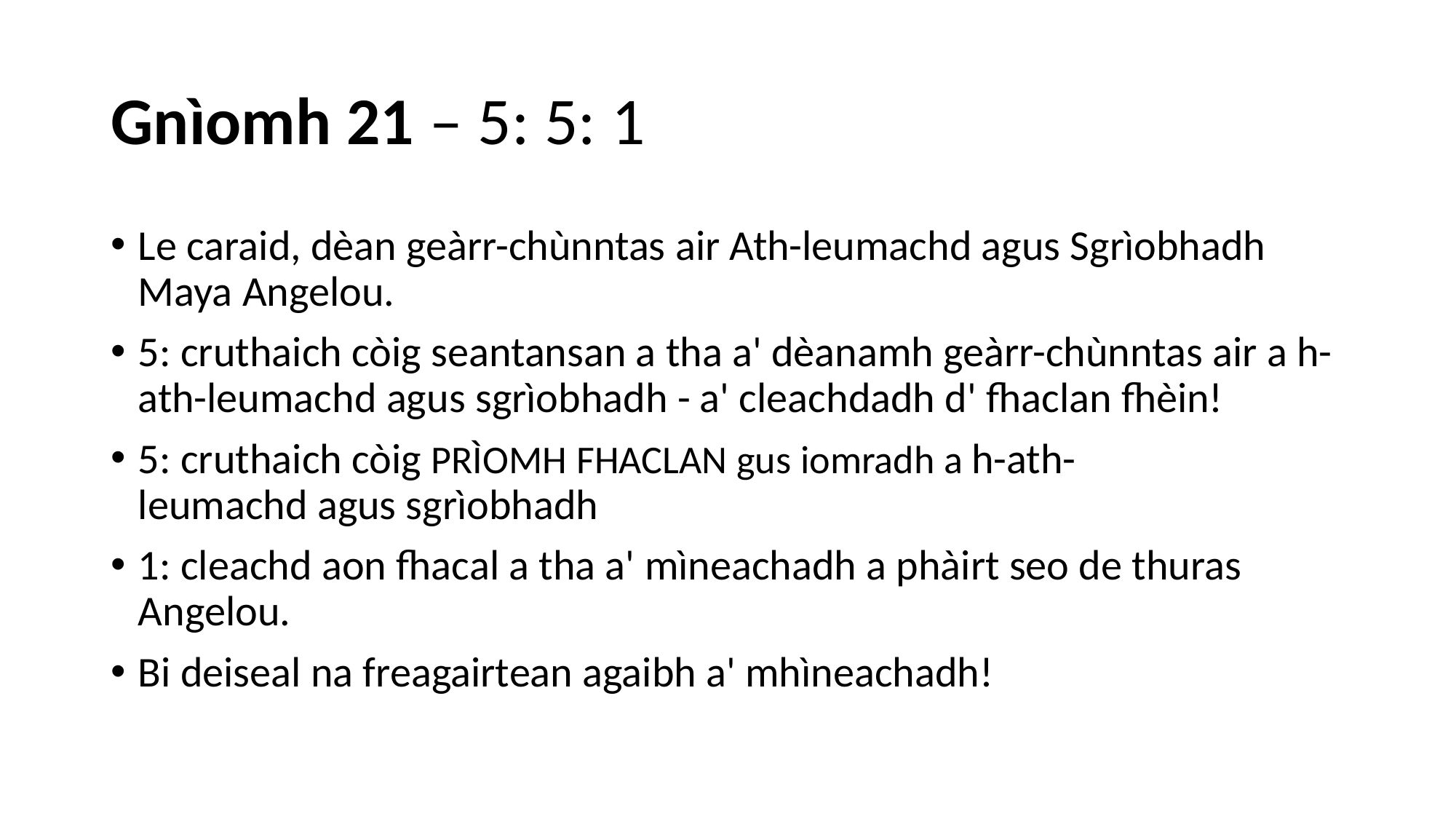

# Gnìomh 21 – 5: 5: 1
Le caraid, dèan geàrr-chùnntas air Ath-leumachd agus Sgrìobhadh Maya Angelou.
5: cruthaich còig seantansan a tha a' dèanamh geàrr-chùnntas air a h-ath-leumachd agus sgrìobhadh - a' cleachdadh d' fhaclan fhèin!
5: cruthaich còig PRÌOMH FHACLAN gus iomradh a h-ath-leumachd agus sgrìobhadh
1: cleachd aon fhacal a tha a' mìneachadh a phàirt seo de thuras Angelou.
Bi deiseal na freagairtean agaibh a' mhìneachadh!